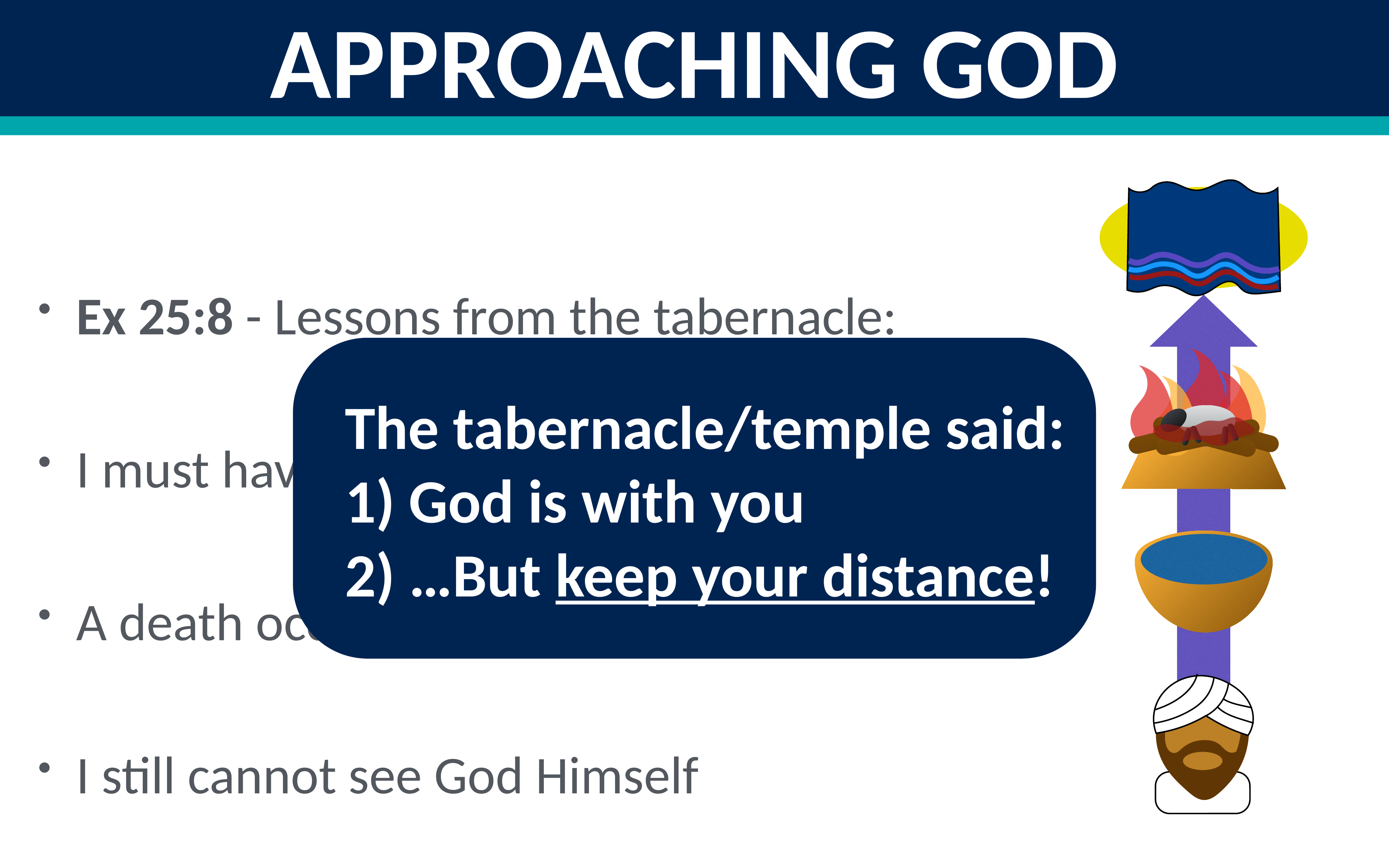

Approaching God

Ex 25:8 - Lessons from the tabernacle:
I must have clean hands & a pure heart
A death occurred to allow me to come near
I still cannot see God Himself
God
The tabernacle/temple said:
1) God is with you
2) …But keep your distance!